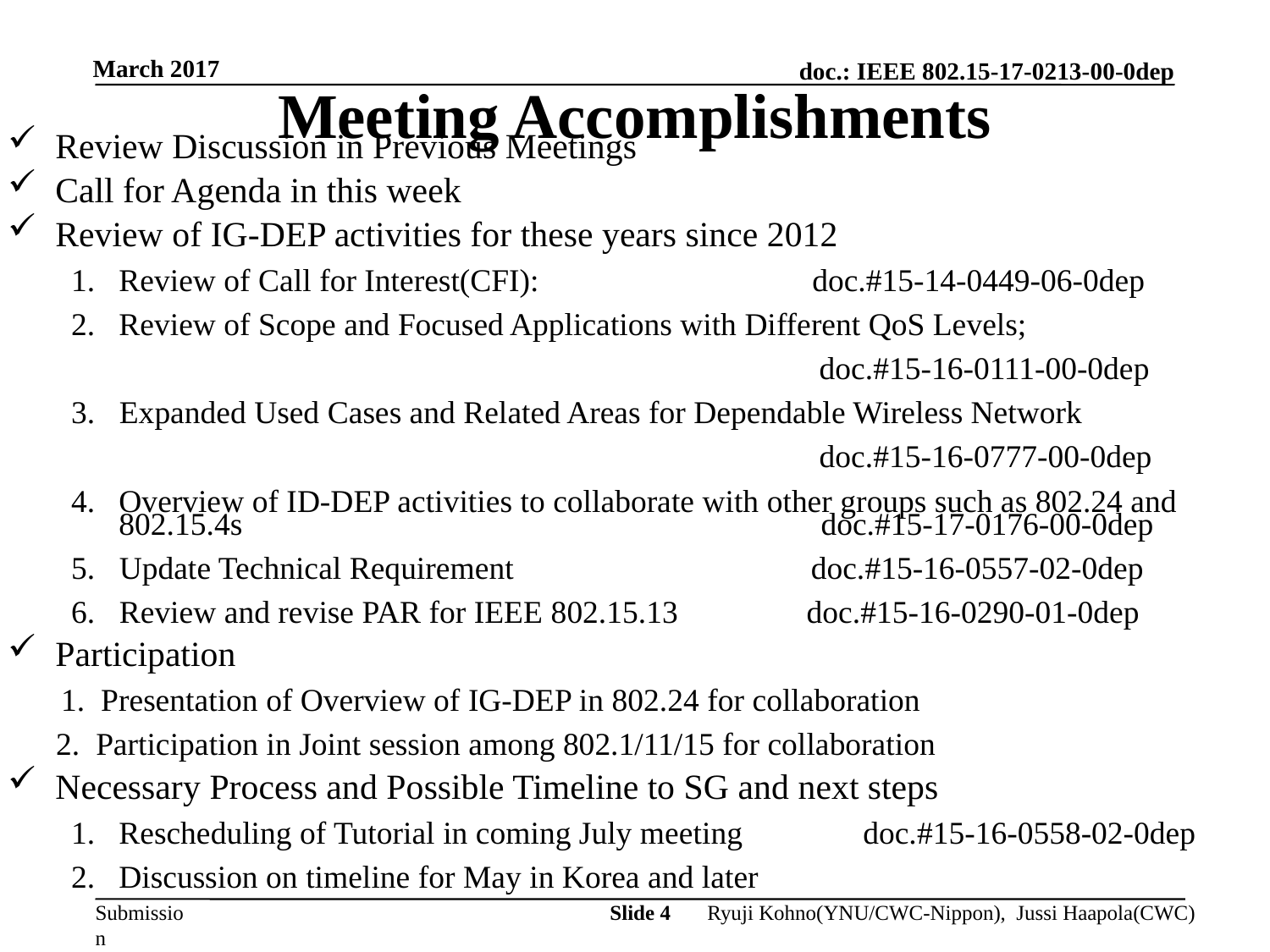

March 2017
# Meeting Accomplishments
Review Discussion in Previous Meetings
Call for Agenda in this week
Review of IG-DEP activities for these years since 2012
Review of Call for Interest(CFI):                                  doc.#15-14-0449-06-0dep
Review of Scope and Focused Applications with Different QoS Levels;
                                                                                             doc.#15-16-0111-00-0dep
3.   Expanded Used Cases and Related Areas for Dependable Wireless Network
                                                                                             doc.#15-16-0777-00-0dep
Overview of ID-DEP activities to collaborate with other groups such as 802.24 and 802.15.4s                                                                        doc.#15-17-0176-00-0dep
5.   Update Technical Requirement                                     doc.#15-16-0557-02-0dep
6.   Review and revise PAR for IEEE 802.15.13                doc.#15-16-0290-01-0dep
Participation
      1.  Presentation of Overview of IG-DEP in 802.24 for collaboration
      2.  Participation in Joint session among 802.1/11/15 for collaboration
Necessary Process and Possible Timeline to SG and next steps
Rescheduling of Tutorial in coming July meeting               doc.#15-16-0558-02-0dep
Discussion on timeline for May in Korea and later
Slide 4
Ryuji Kohno(YNU/CWC-Nippon),  Jussi Haapola(CWC)